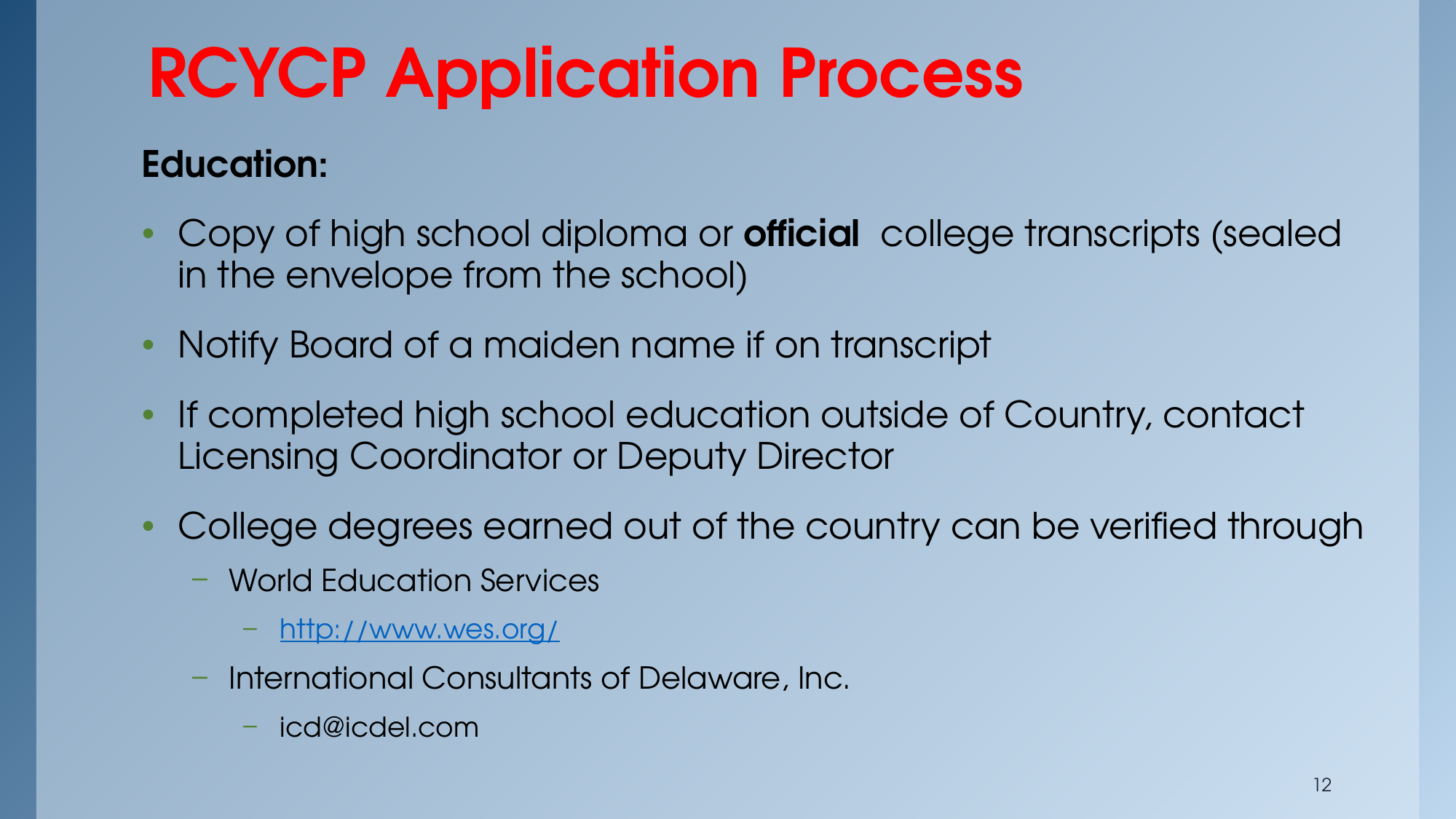

# RCYCP Application Process
Education:
Copy of high school diploma or official  college transcripts (sealed in the envelope from the school)
Notify Board of a maiden name if on transcript
If completed high school education outside of Country, contact Licensing Coordinator or Deputy Director
College degrees earned out of the country can be verified through
World Education Services
http://www.wes.org/
International Consultants of Delaware, Inc.
icd@icdel.com

12